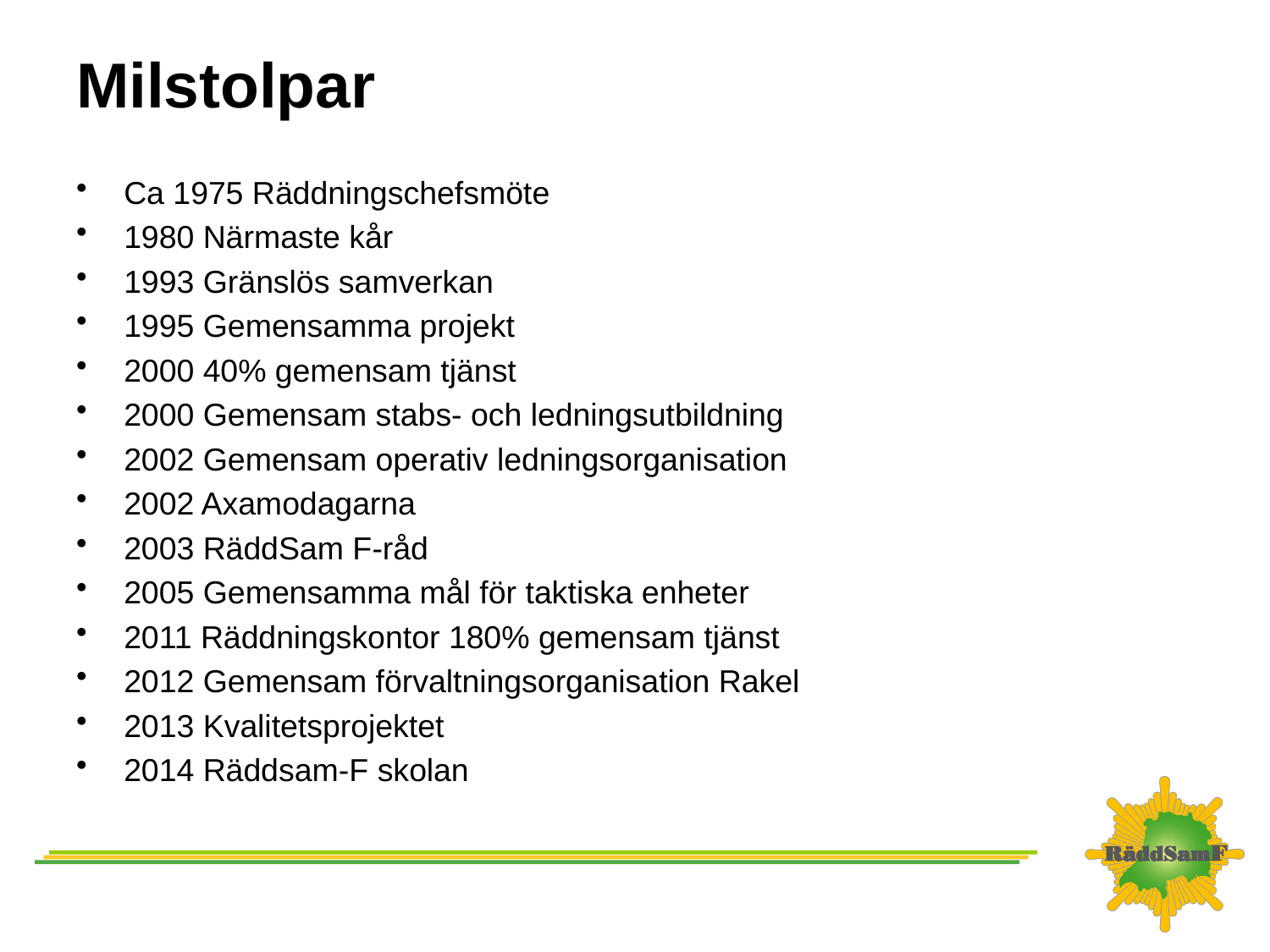

# Milstolpar
Ca 1975 Räddningschefsmöte
1980 Närmaste kår
1993 Gränslös samverkan
1995 Gemensamma projekt
2000 40% gemensam tjänst
2000 Gemensam stabs- och ledningsutbildning
2002 Gemensam operativ ledningsorganisation
2002 Axamodagarna
2003 RäddSam F-råd
2005 Gemensamma mål för taktiska enheter
2011 Räddningskontor 180% gemensam tjänst
2012 Gemensam förvaltningsorganisation Rakel
2013 Kvalitetsprojektet
2014 Räddsam-F skolan